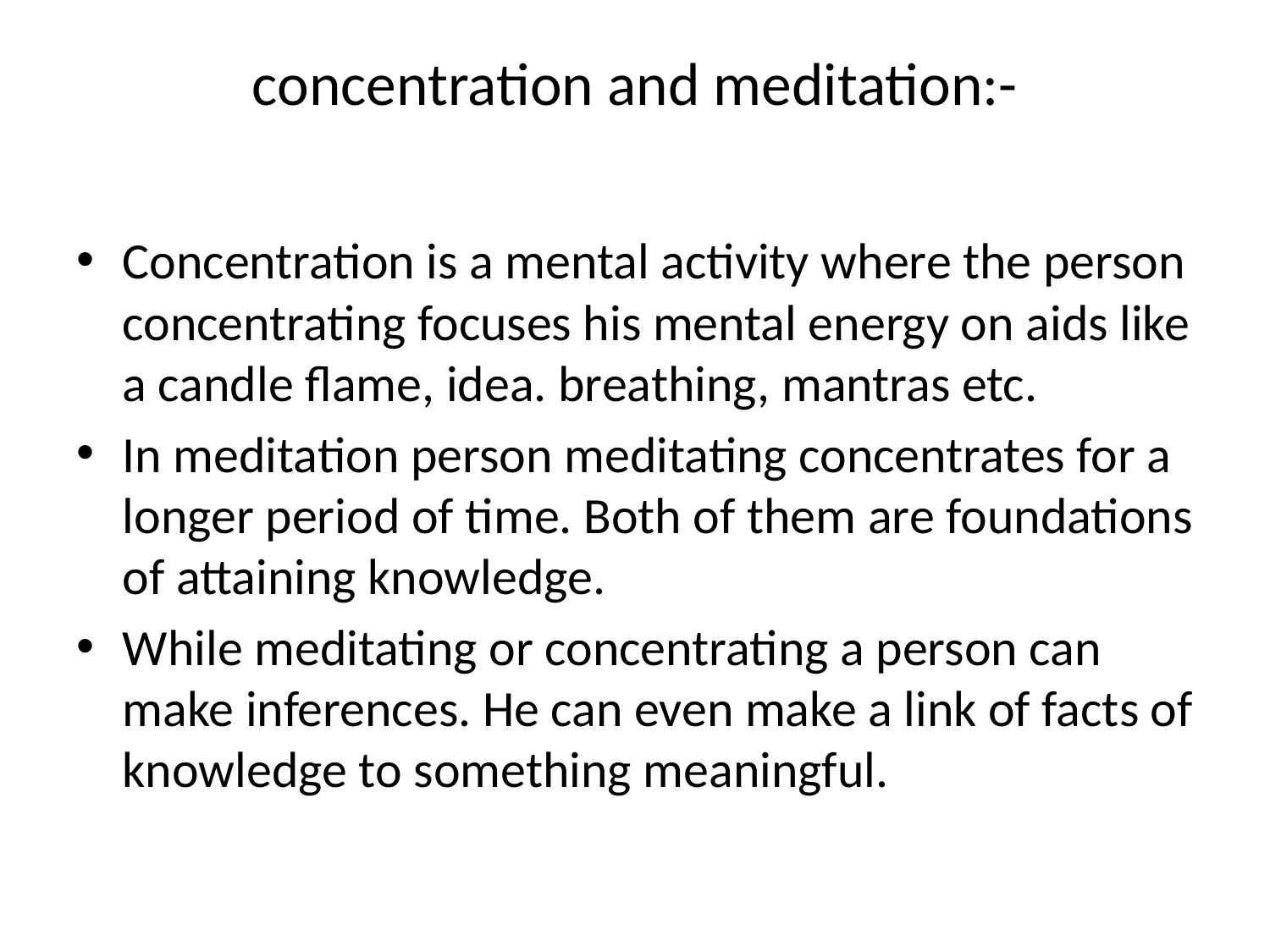

# concentration and meditation:-
Concentration is a mental activity where the person concentrating focuses his mental energy on aids like a candle flame, idea. breathing, mantras etc.
In meditation person meditating concentrates for a longer period of time. Both of them are foundations of attaining knowledge.
While meditating or concentrating a person can make inferences. He can even make a link of facts of knowledge to something meaningful.